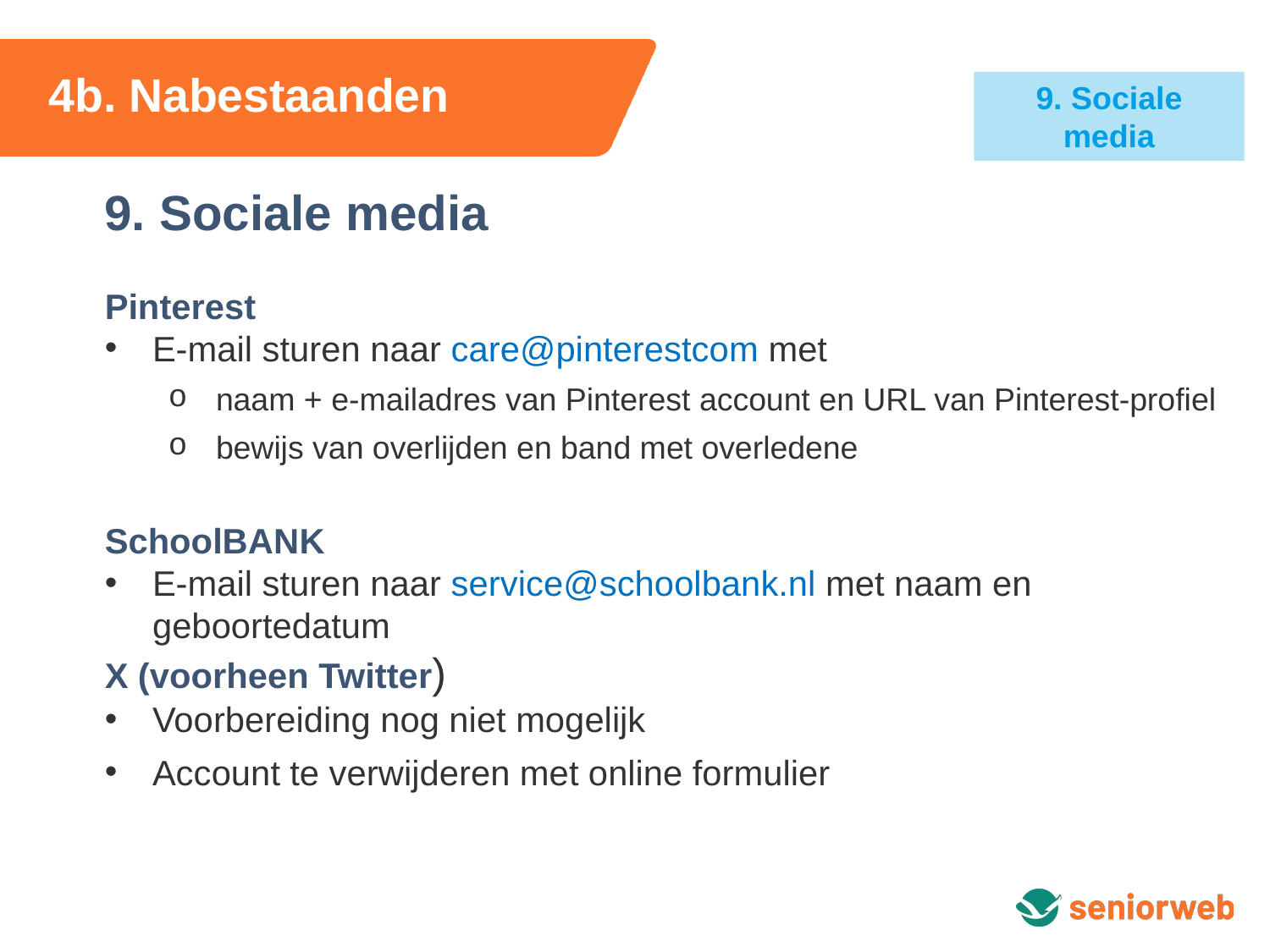

4b. Nabestaanden
9. Sociale media
9. Sociale media
Pinterest
E-mail sturen naar care@pinterestcom met
naam + e-mailadres van Pinterest account en URL van Pinterest-profiel
bewijs van overlijden en band met overledene
SchoolBANK
E-mail sturen naar service@schoolbank.nl met naam en geboortedatum
X (voorheen Twitter)
Voorbereiding nog niet mogelijk
Account te verwijderen met online formulier